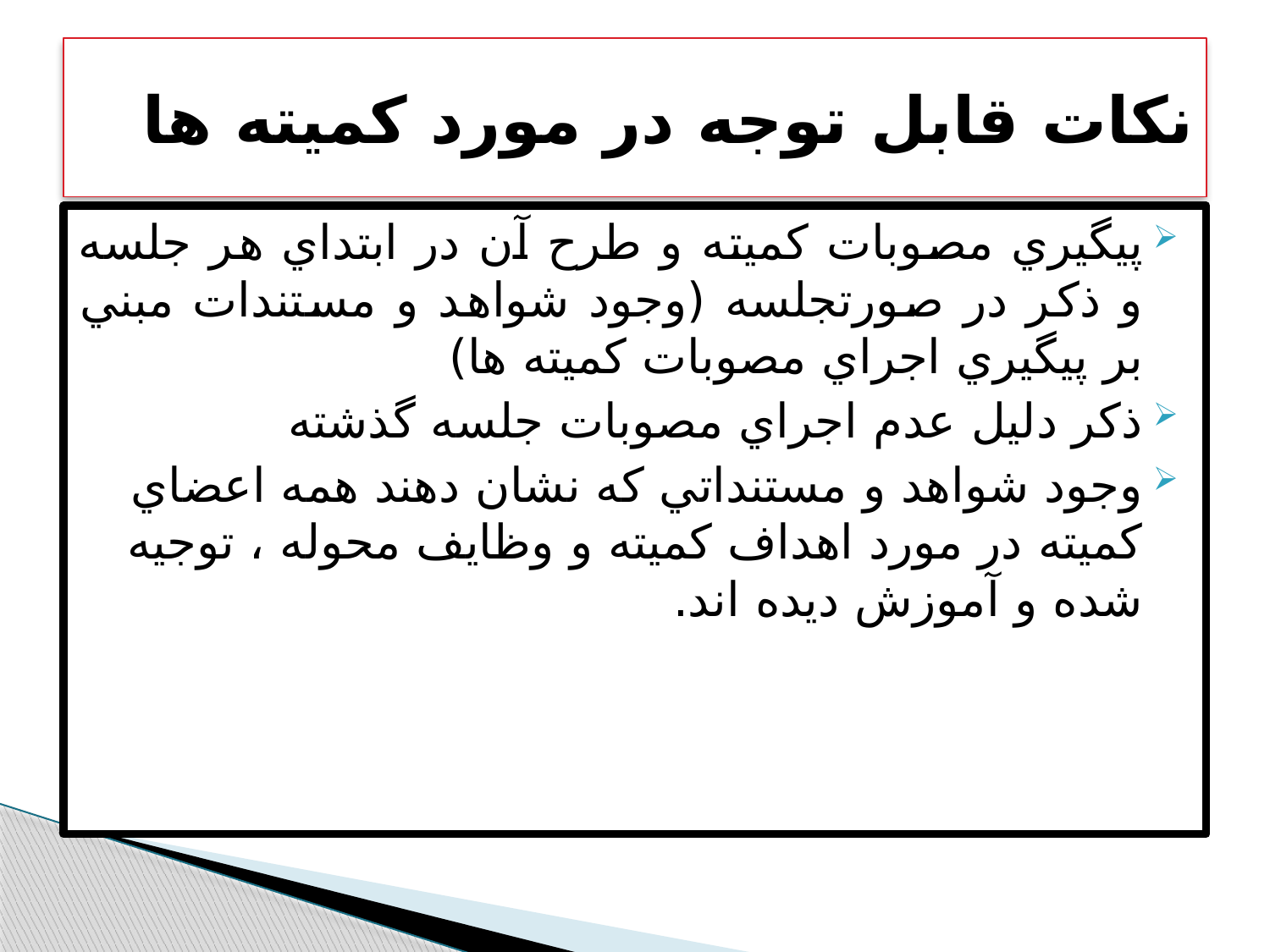

# نکات قابل توجه در مورد کميته ها
پيگيري مصوبات کميته و طرح آن در ابتداي هر جلسه و ذکر در صورتجلسه (وجود شواهد و مستندات مبني بر پيگيري اجراي مصوبات کميته ها)
ذکر دليل عدم اجراي مصوبات جلسه گذشته
وجود شواهد و مستنداتي که نشان دهند همه اعضاي کميته در مورد اهداف کميته و وظايف محوله ، توجيه شده و آموزش ديده اند.